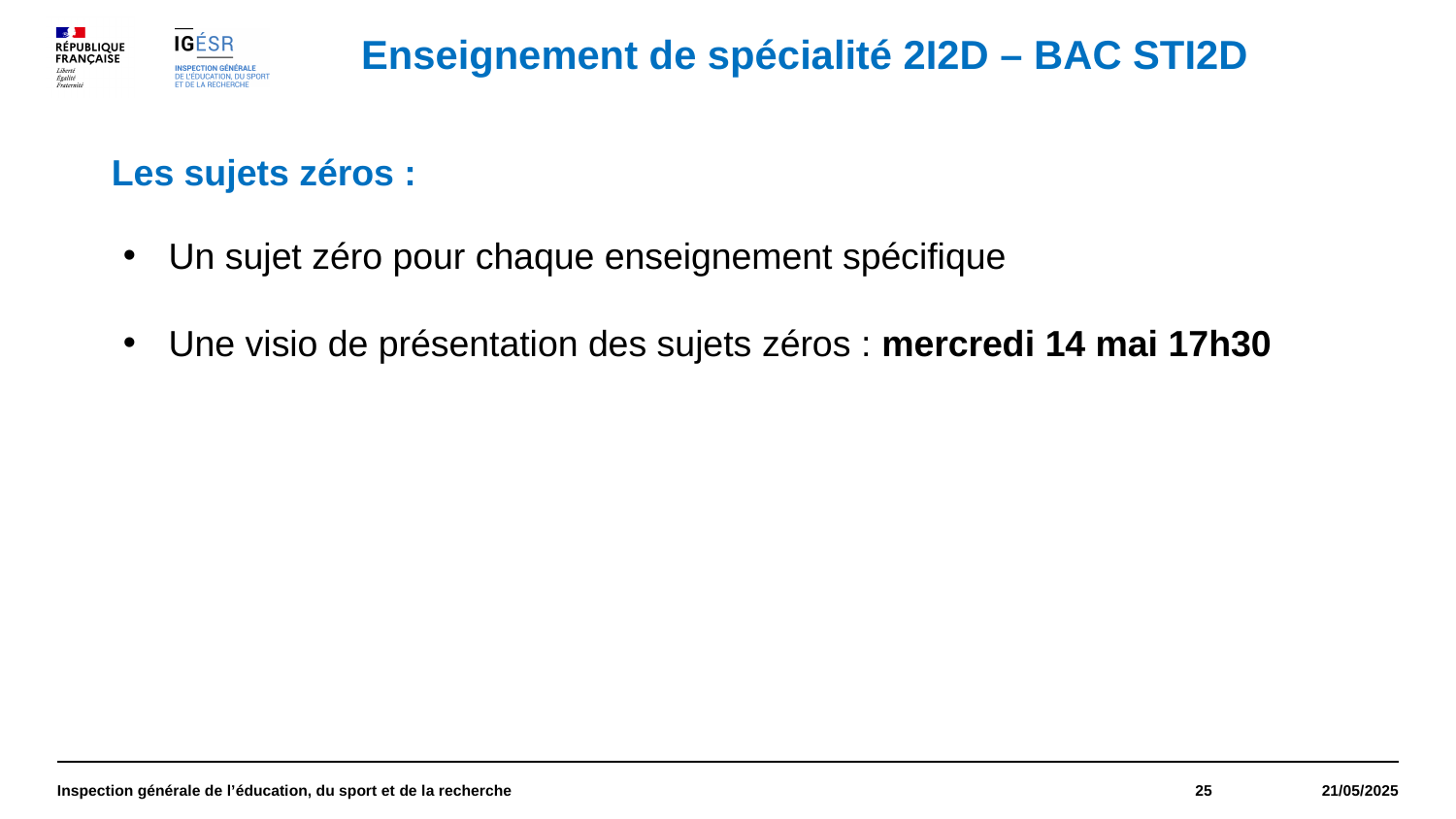

Enseignement de spécialité 2I2D – BAC STI2D
Les sujets zéros :
Un sujet zéro pour chaque enseignement spécifique

Une visio de présentation des sujets zéros : mercredi 14 mai 17h30

Inspection générale de l’éducation, du sport et de la recherche
25
21/05/2025